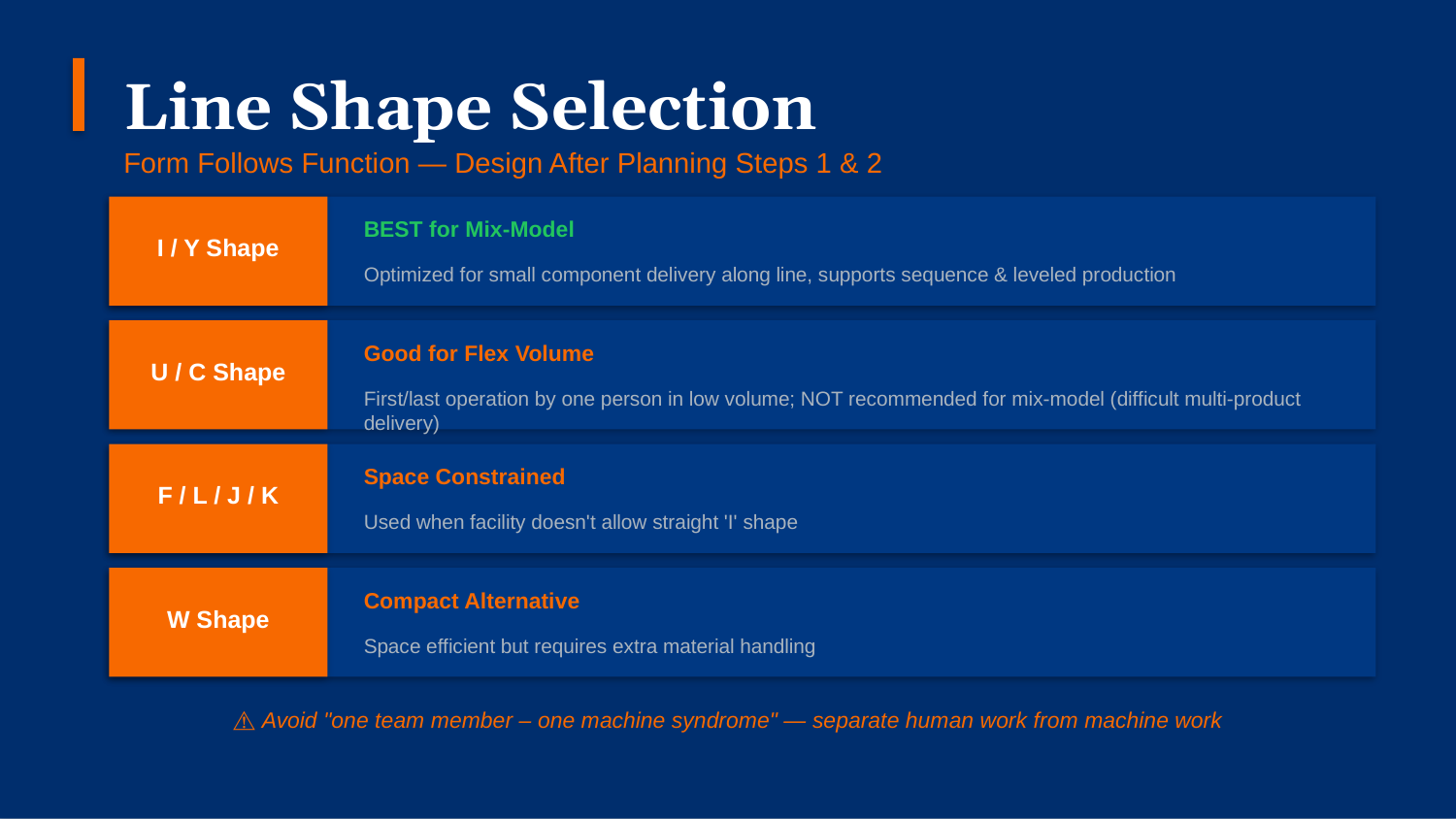

Line Shape Selection
Form Follows Function — Design After Planning Steps 1 & 2

BEST for Mix-Model
I / Y Shape
Optimized for small component delivery along line, supports sequence & leveled production

Good for Flex Volume
U / C Shape
First/last operation by one person in low volume; NOT recommended for mix-model (difficult multi-product delivery)

Space Constrained
F / L / J / K
Used when facility doesn't allow straight 'I' shape

Compact Alternative
W Shape
Space efficient but requires extra material handling
⚠ Avoid "one team member – one machine syndrome" — separate human work from machine work